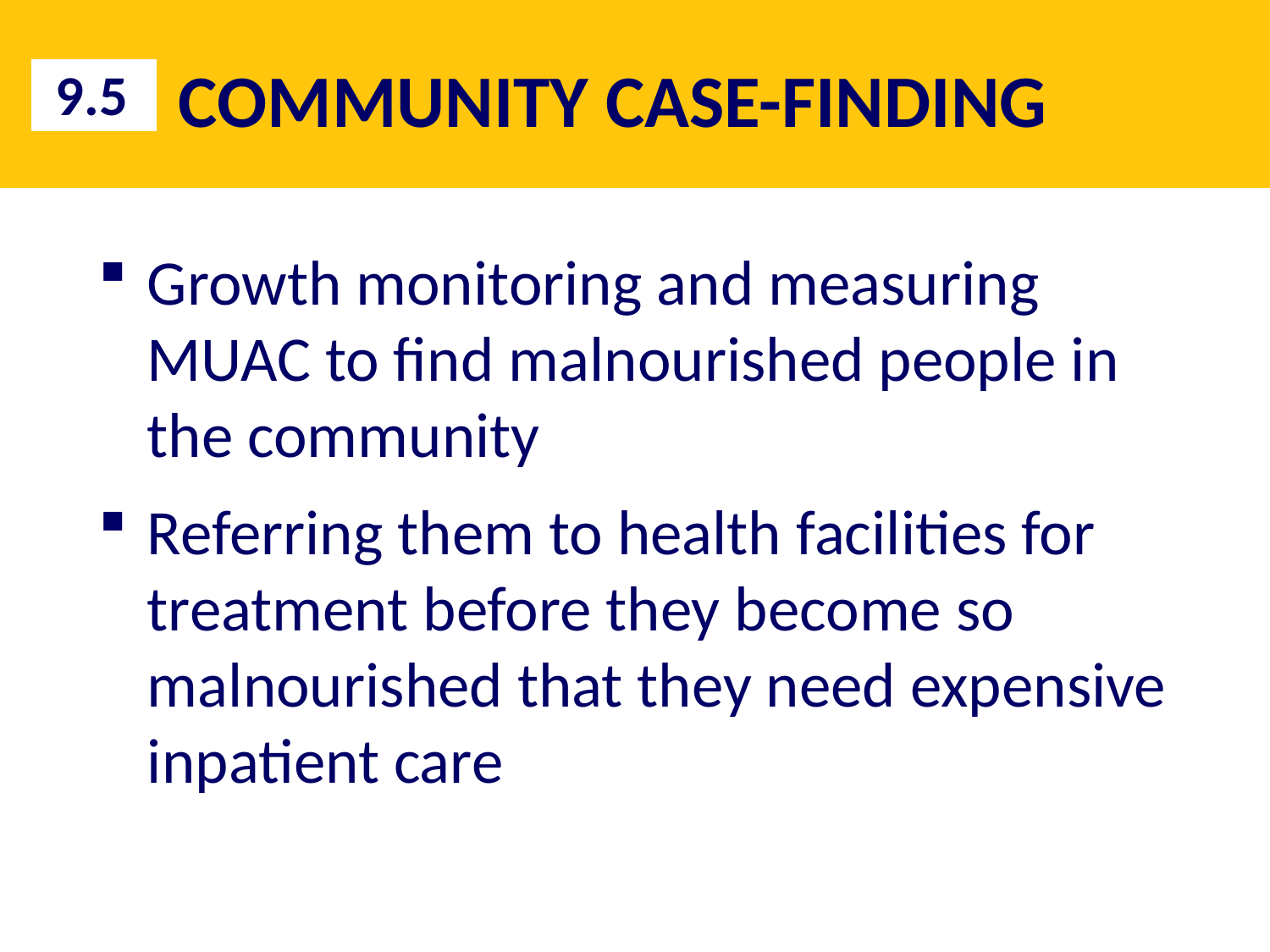

# COMMUNITY CASE-FINDING
9.5
Growth monitoring and measuring MUAC to find malnourished people in the community
Referring them to health facilities for treatment before they become so malnourished that they need expensive inpatient care